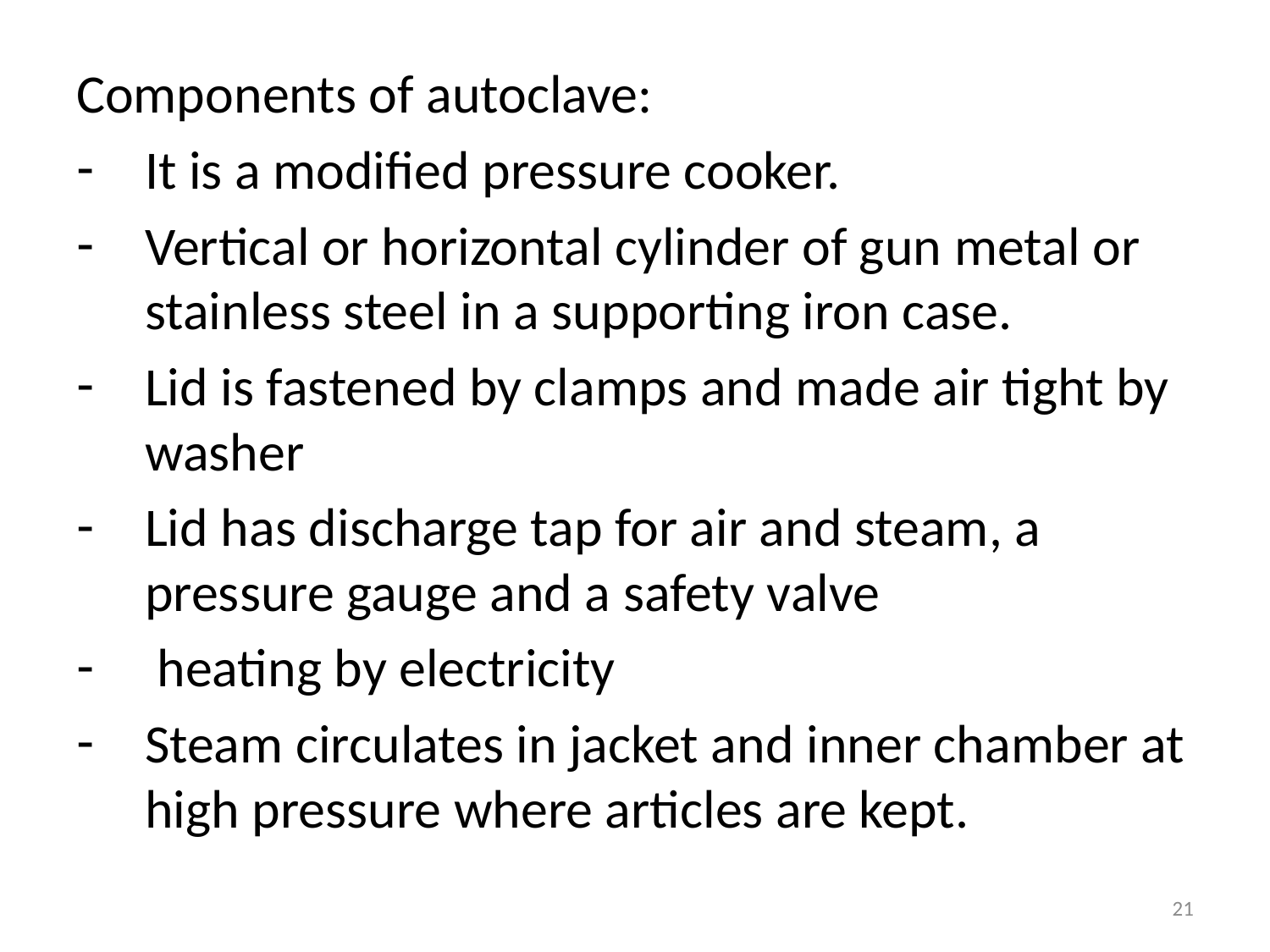

Components of autoclave:
It is a modified pressure cooker.
Vertical or horizontal cylinder of gun metal or stainless steel in a supporting iron case.
Lid is fastened by clamps and made air tight by washer
Lid has discharge tap for air and steam, a pressure gauge and a safety valve
 heating by electricity
Steam circulates in jacket and inner chamber at high pressure where articles are kept.

21